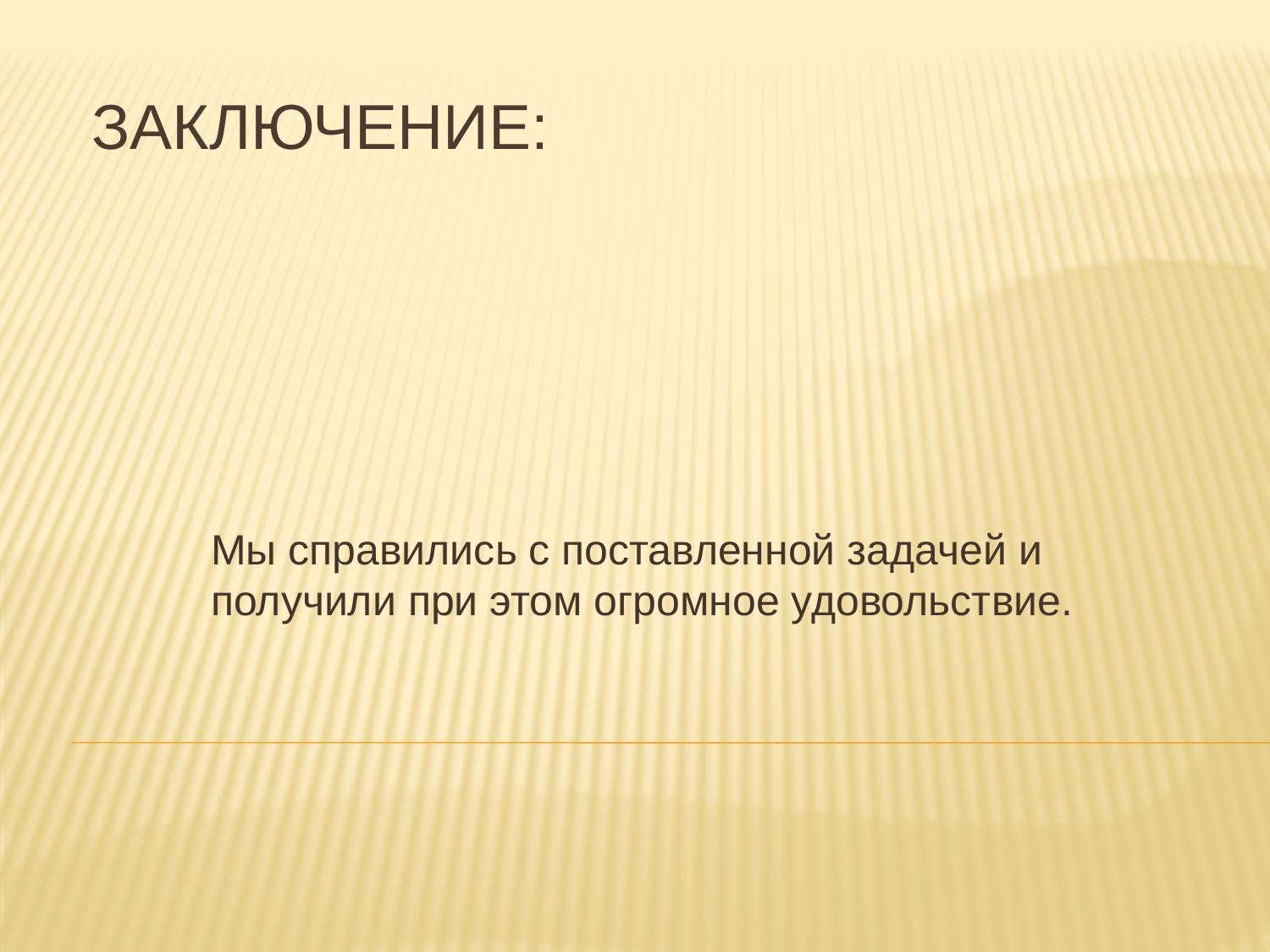

# Заключение:
Мы справились с поставленной задачей и получили при этом огромное удовольствие.